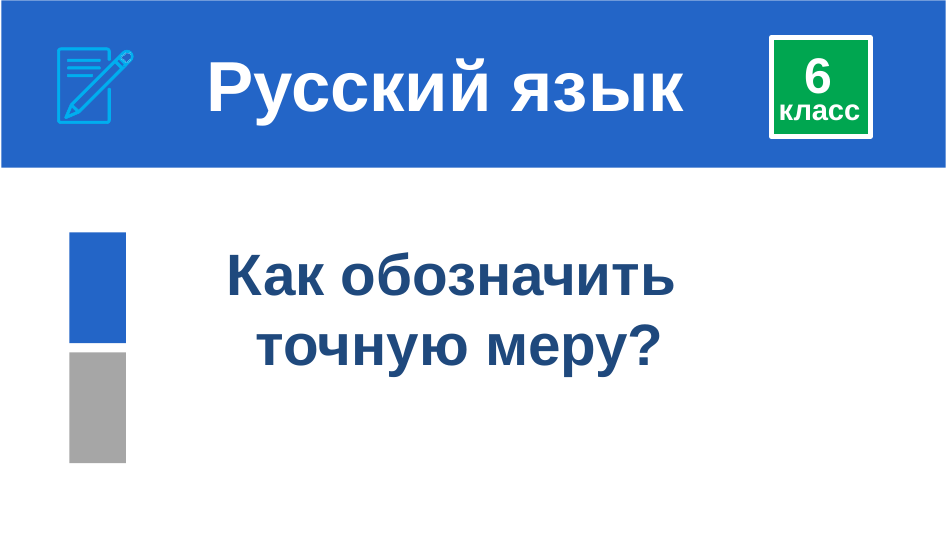

# Русский язык
6

класс

Как обозначить
 точную меру?